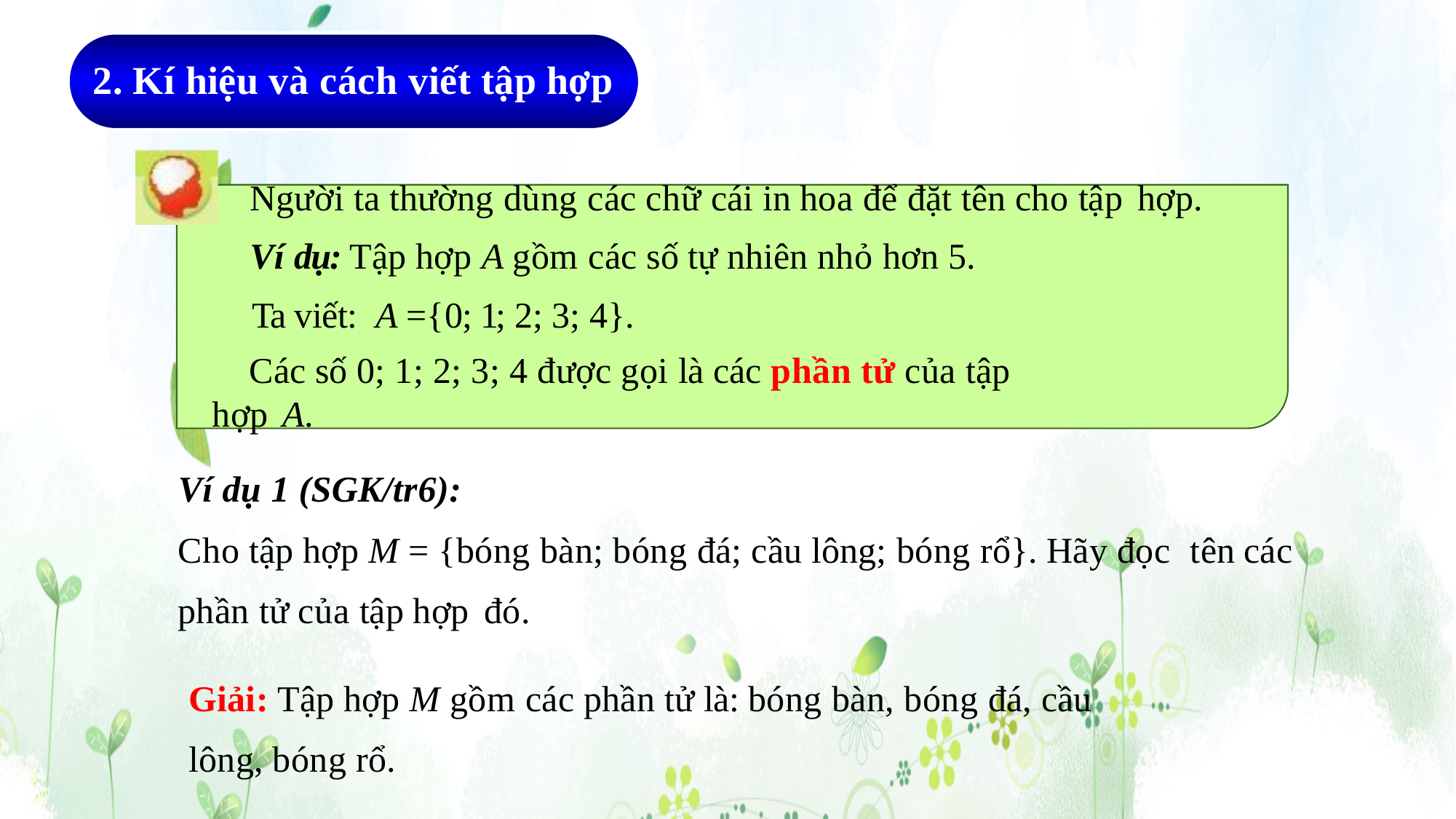

2. Kí hiệu và cách viết tập hợp

    Người ta thường dùng các chữ cái in hoa để đặt tên cho tập hợp.
    Ví dụ: Tập hợp A gồm các số tự nhiên nhỏ hơn 5.
     Ta viết:  A ={0; 1; 2; 3; 4}.
    Các số 0; 1; 2; 3; 4 được gọi là các phần tử của tập hợp A.
Ví dụ 1 (SGK/tr6):
Cho tập hợp M = {bóng bàn; bóng đá; cầu lông; bóng rổ}. Hãy đọc  tên các phần tử của tập hợp đó.
Giải: Tập hợp M gồm các phần tử là: bóng bàn, bóng đá, cầu lông, bóng rổ.